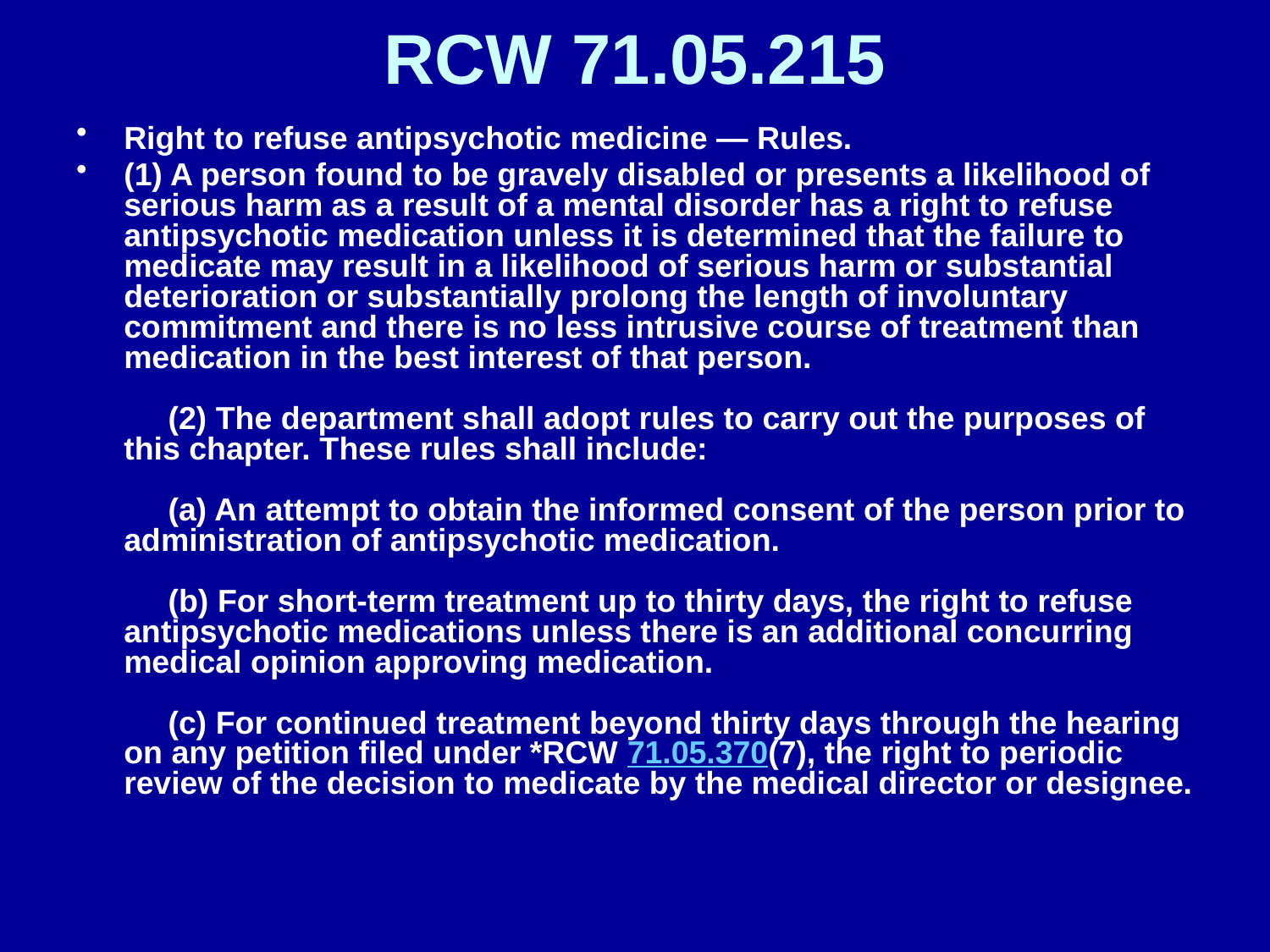

# RCW 71.05.215

Right to refuse antipsychotic medicine — Rules.
(1) A person found to be gravely disabled or presents a likelihood of serious harm as a result of a mental disorder has a right to refuse antipsychotic medication unless it is determined that the failure to medicate may result in a likelihood of serious harm or substantial deterioration or substantially prolong the length of involuntary commitment and there is no less intrusive course of treatment than medication in the best interest of that person.
     (2) The department shall adopt rules to carry out the purposes of this chapter. These rules shall include:
     (a) An attempt to obtain the informed consent of the person prior to administration of antipsychotic medication.
     (b) For short-term treatment up to thirty days, the right to refuse antipsychotic medications unless there is an additional concurring medical opinion approving medication.
     (c) For continued treatment beyond thirty days through the hearing on any petition filed under *RCW 71.05.370(7), the right to periodic review of the decision to medicate by the medical director or designee.